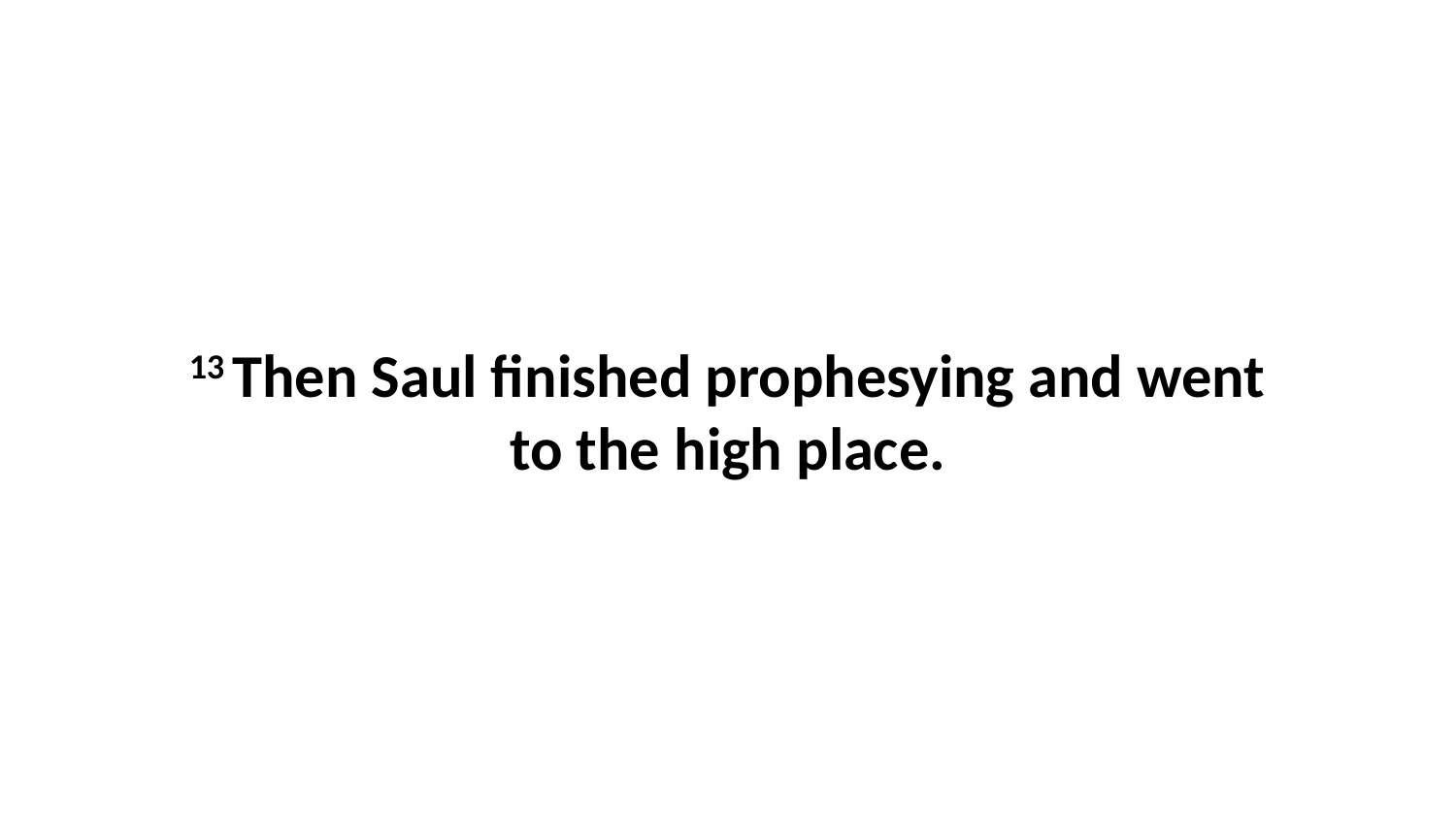

13 Then Saul finished prophesying and went to the high place.